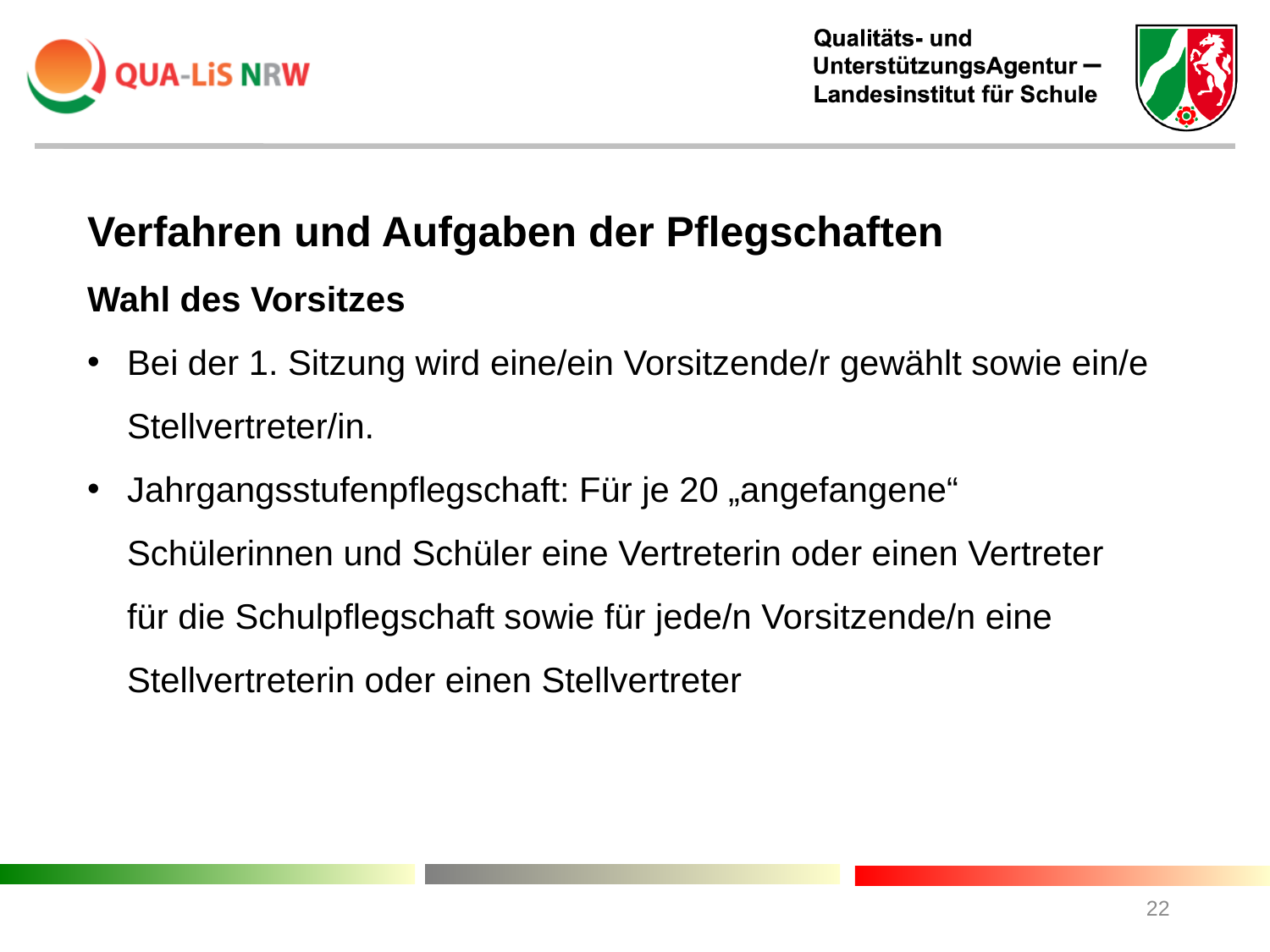

Verfahren und Aufgaben der Pflegschaften
Wahl des Vorsitzes
Bei der 1. Sitzung wird eine/ein Vorsitzende/r gewählt sowie ein/e Stellvertreter/in.
Jahrgangsstufenpflegschaft: Für je 20 „angefangene“ Schülerinnen und Schüler eine Vertreterin oder einen Vertreter für die Schulpflegschaft sowie für jede/n Vorsitzende/n eine Stellvertreterin oder einen Stellvertreter

22